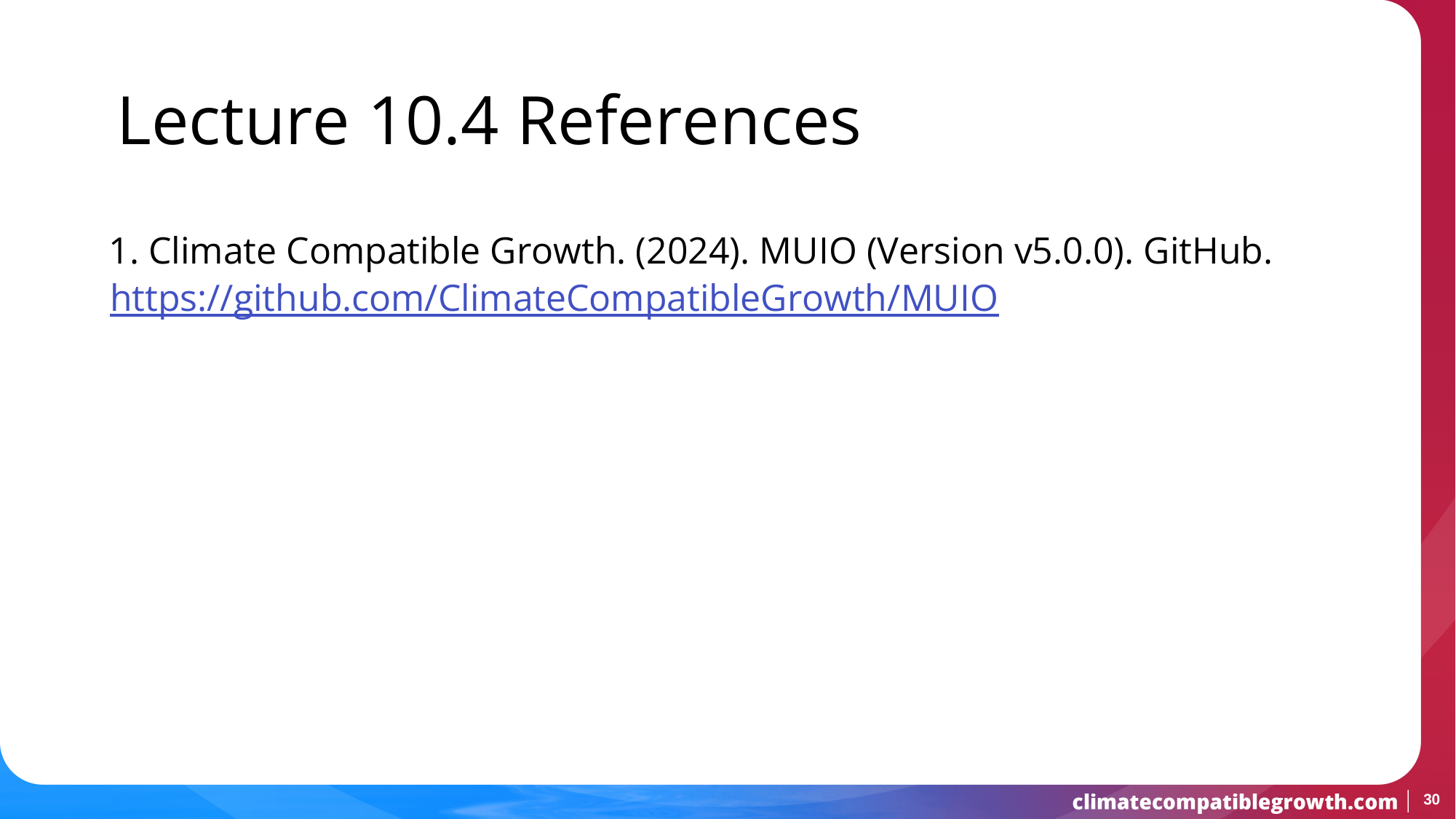

Lecture 10.4 References
1. Climate Compatible Growth. (2024). MUIO (Version v5.0.0). GitHub. https://github.com/ClimateCompatibleGrowth/MUIO
30